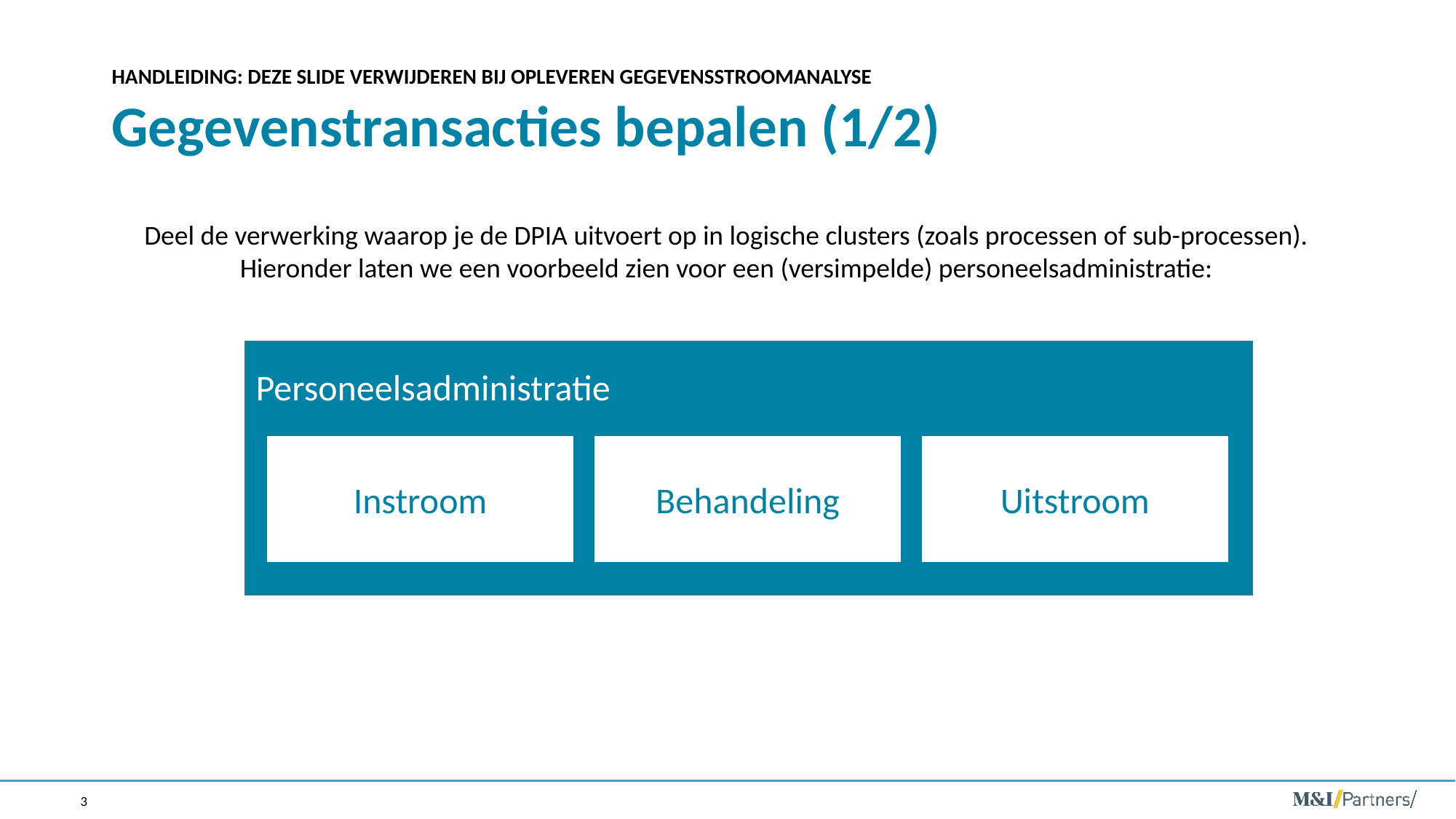

Handleiding: deze slide verwijderen bij opleveren gegevensstroomanalyse
# Gegevenstransacties bepalen (1/2)
Deel de verwerking waarop je de DPIA uitvoert op in logische clusters (zoals processen of sub-processen). Hieronder laten we een voorbeeld zien voor een (versimpelde) personeelsadministratie:
Personeelsadministratie

Instroom
Behandeling
Uitstroom
3